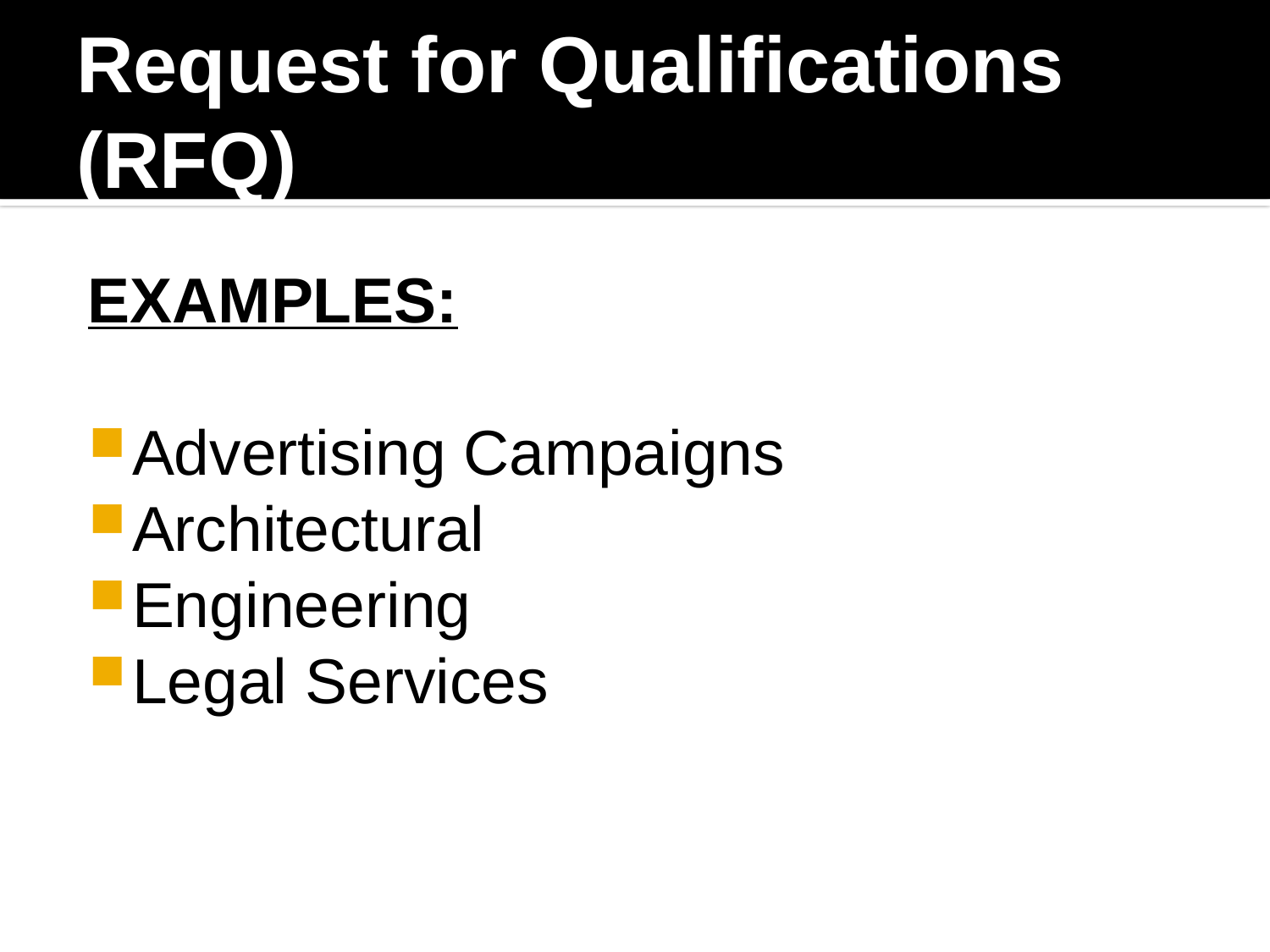

# Request for Qualifications (RFQ)
EXAMPLES:

Advertising Campaigns
Architectural
Engineering
Legal Services